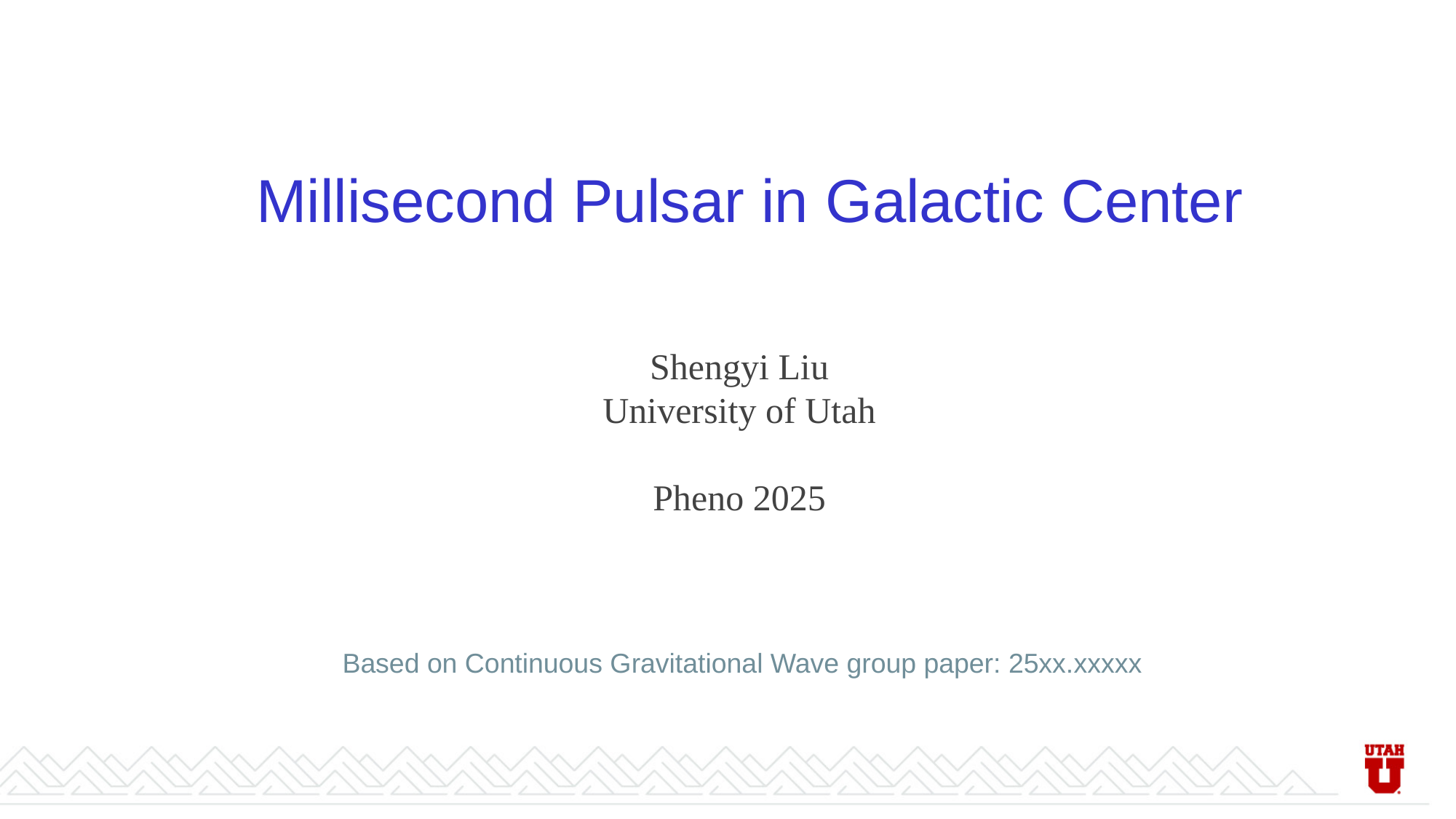

Millisecond Pulsar in Galactic Center
Shengyi Liu
University of Utah

Pheno 2025
Based on Continuous Gravitational Wave group paper: 25xx.xxxxx